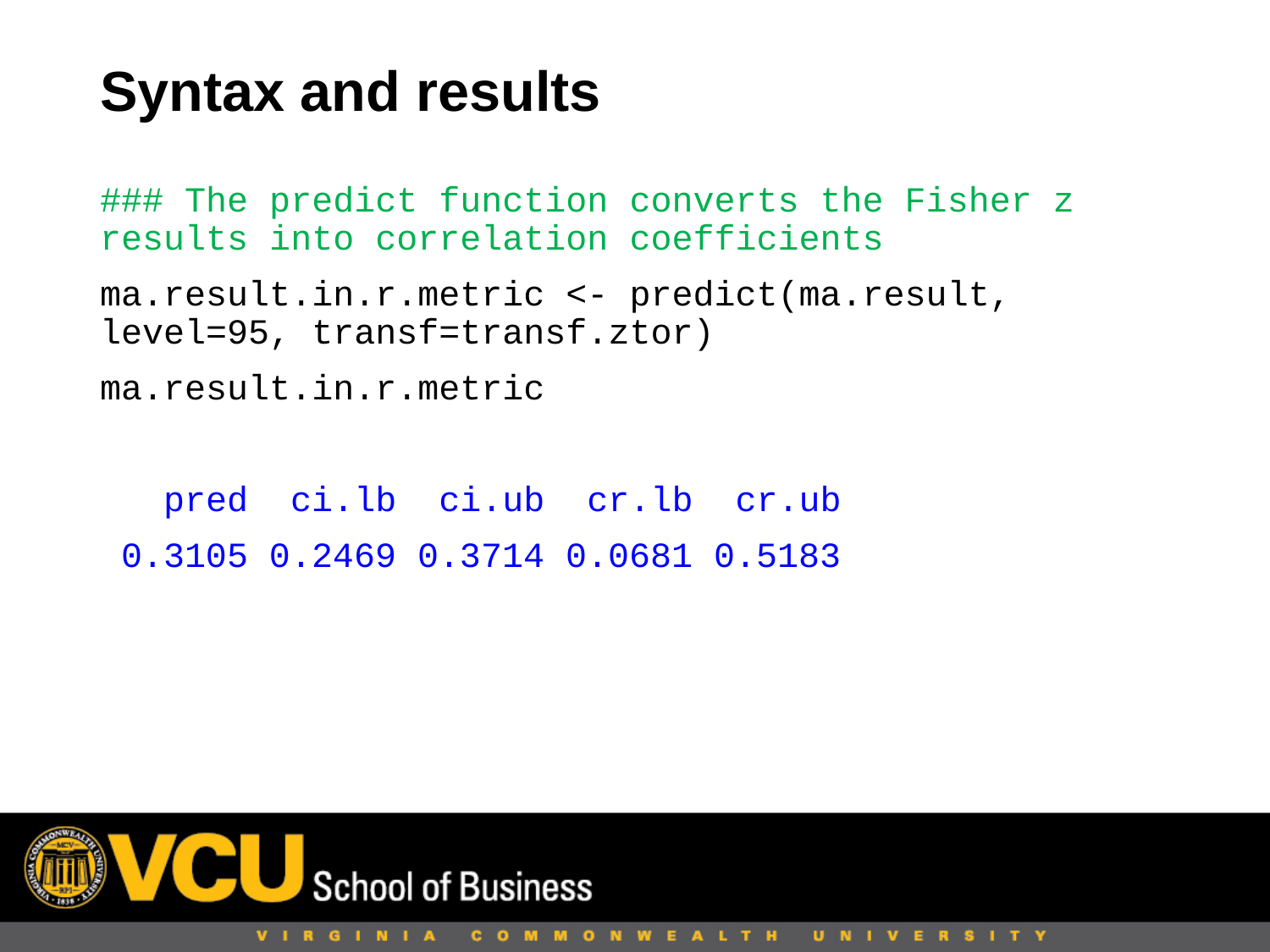

# Syntax and results
### The predict function converts the Fisher z results into correlation coefficients
ma.result.in.r.metric <- predict(ma.result, level=95, transf=transf.ztor)
ma.result.in.r.metric

   pred  ci.lb  ci.ub  cr.lb  cr.ub
 0.3105 0.2469 0.3714 0.0681 0.5183